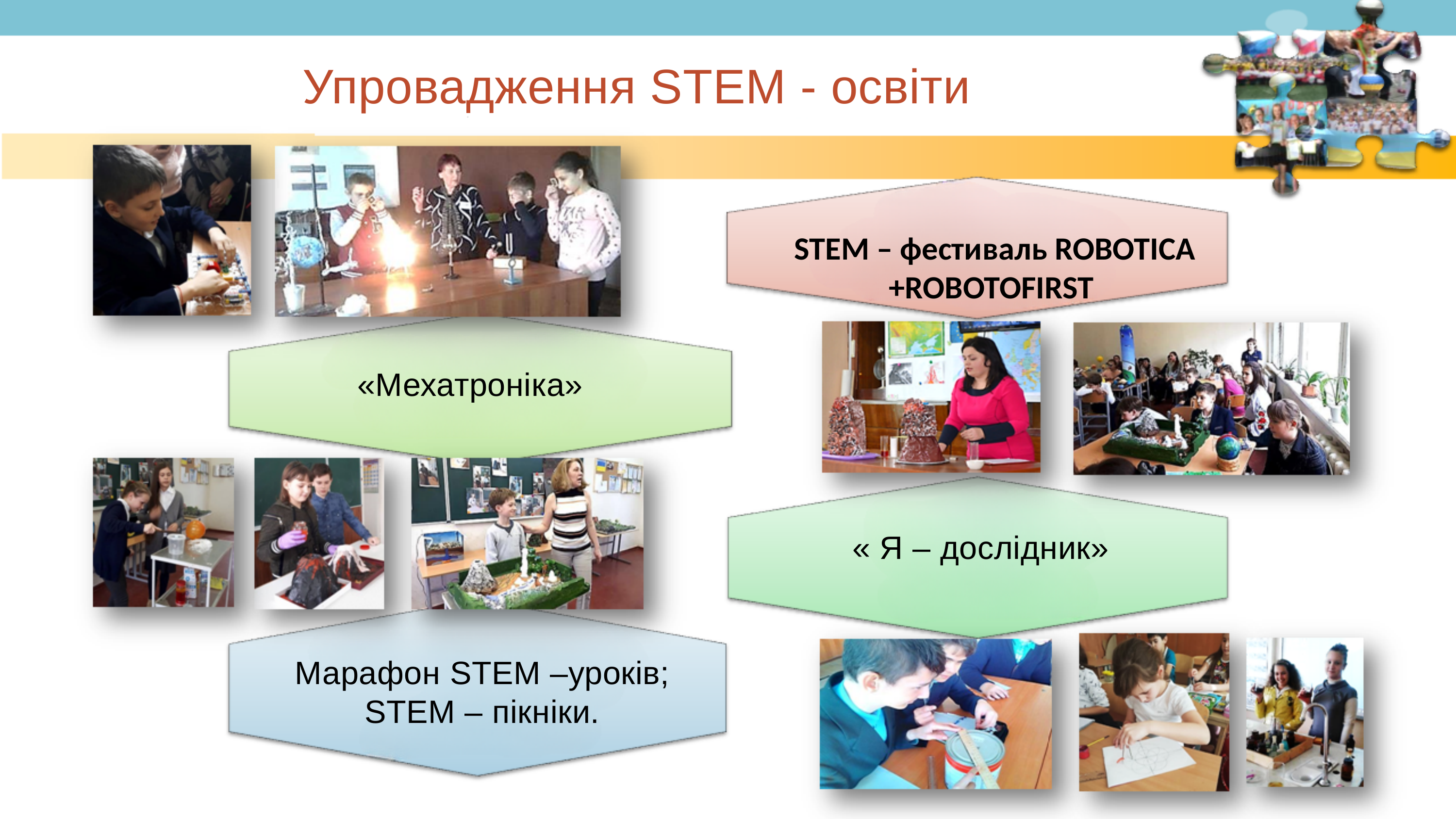

Упровадження STEM - освіти
STEM – фестиваль ROBOTICA +ROBOTOFIRST

«Мехатроніка»

 « Я – дослідник»
Марафон STEM –уроків;
STEM – пікніки.